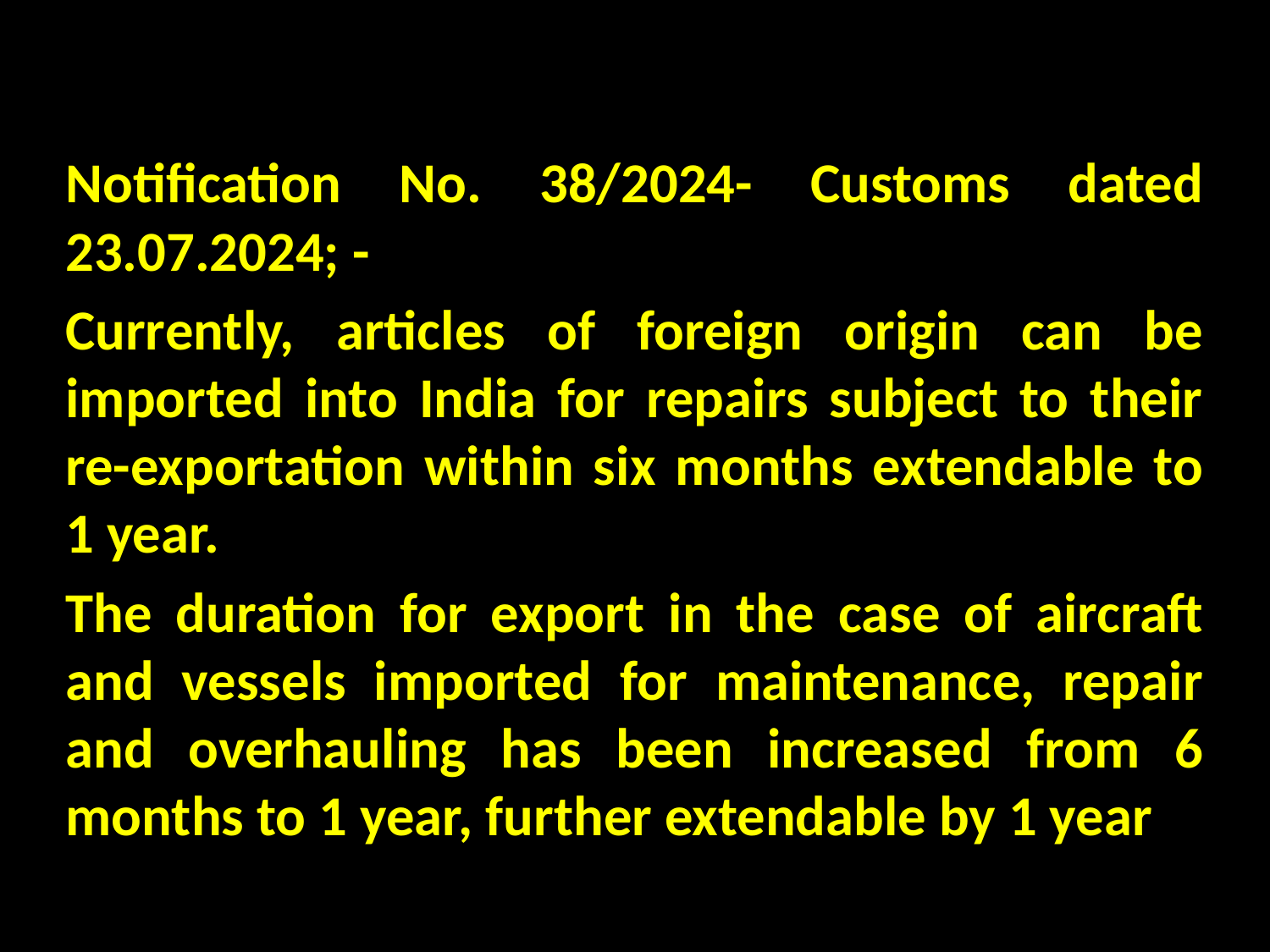

#

Notification No. 38/2024- Customs dated 23.07.2024; -
Currently, articles of foreign origin can be imported into India for repairs subject to their re-exportation within six months extendable to 1 year.
The duration for export in the case of aircraft and vessels imported for maintenance, repair and overhauling has been increased from 6 months to 1 year, further extendable by 1 year